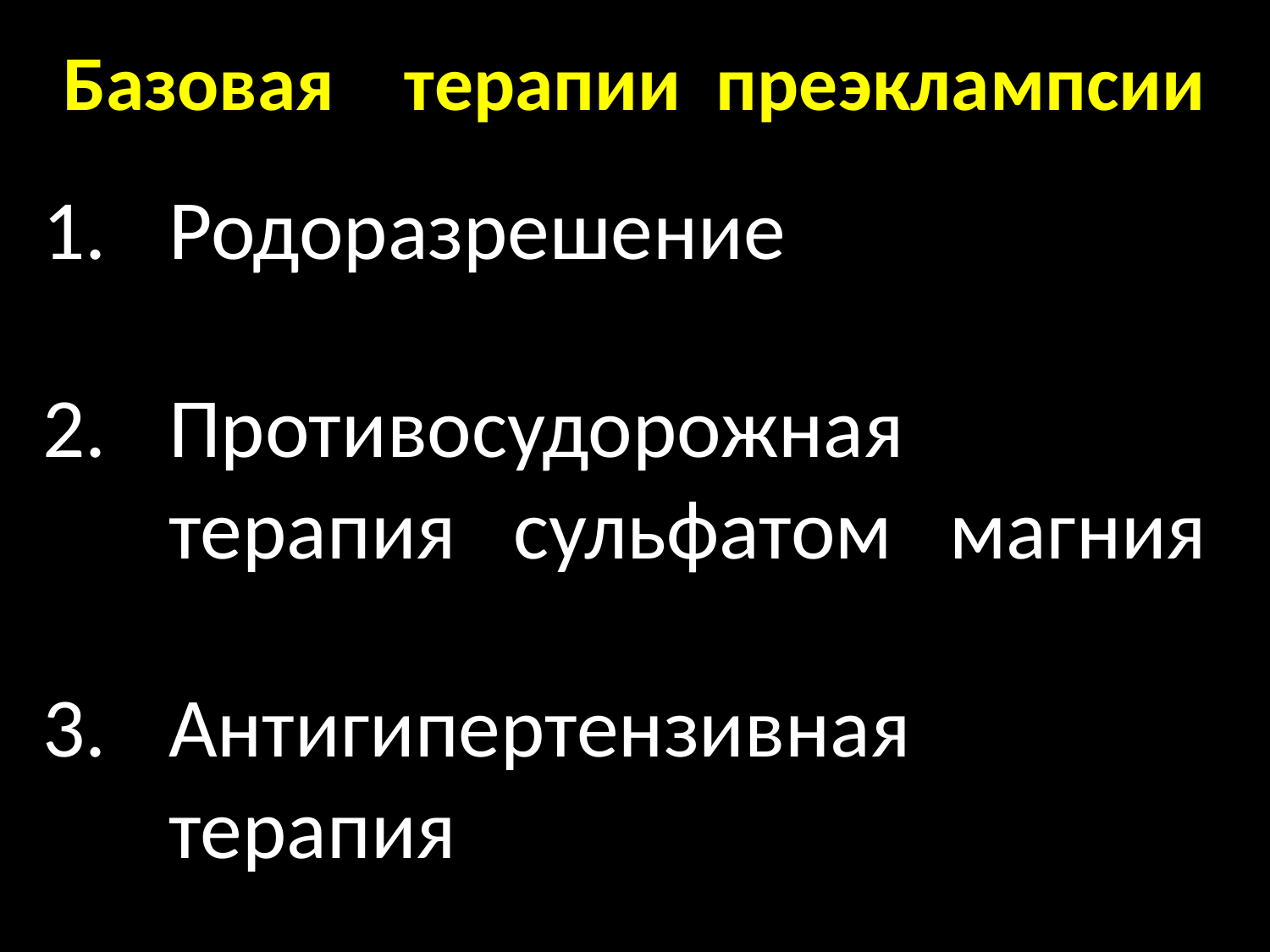

# Базовая    терапии  преэклампсии
Родоразрешение

Противосудорожная   терапия   сульфатом   магния

Антигипертензивная   терапия